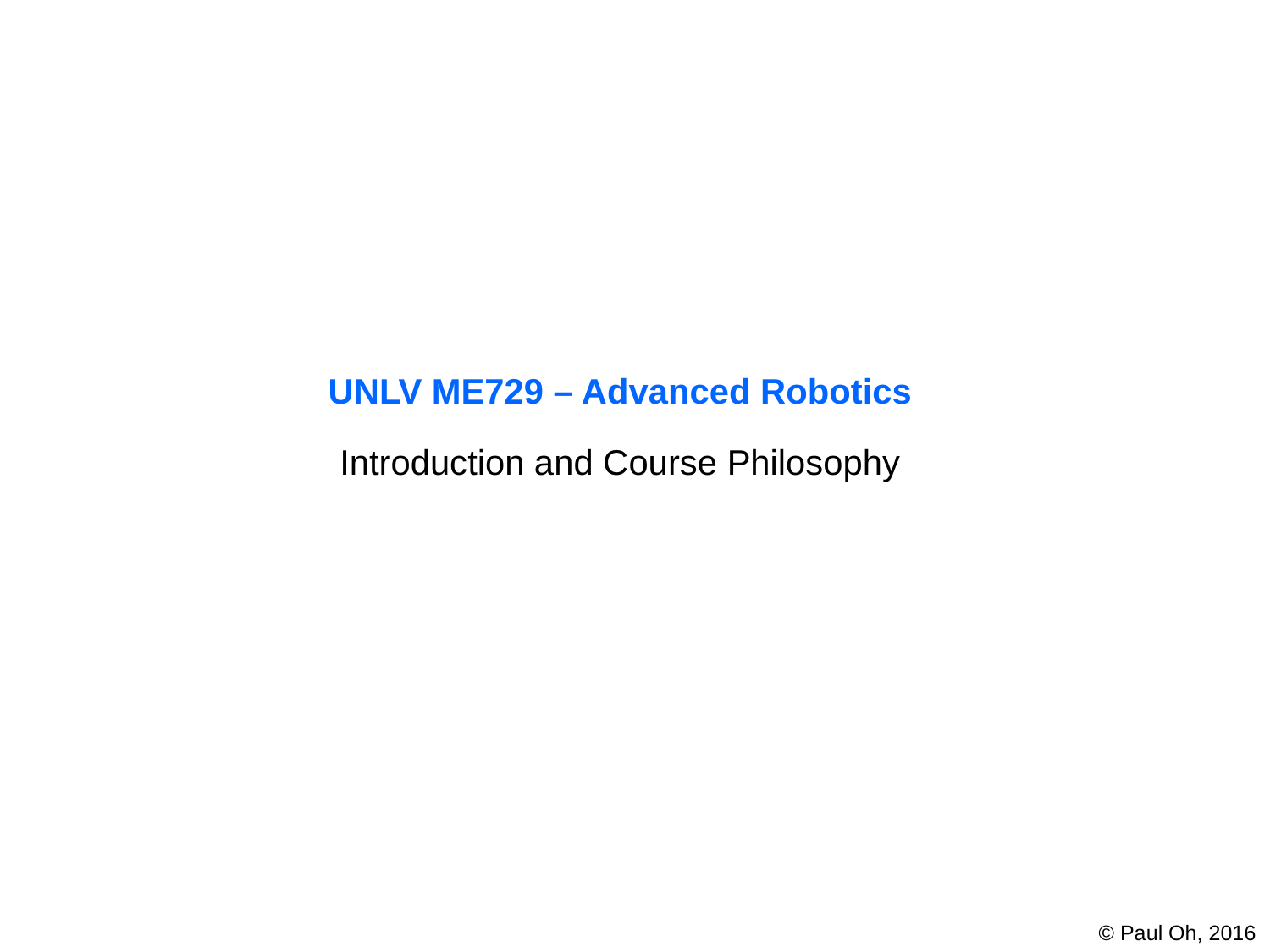

UNLV ME729 – Advanced Robotics
Introduction and Course Philosophy
© Paul Oh, 2016